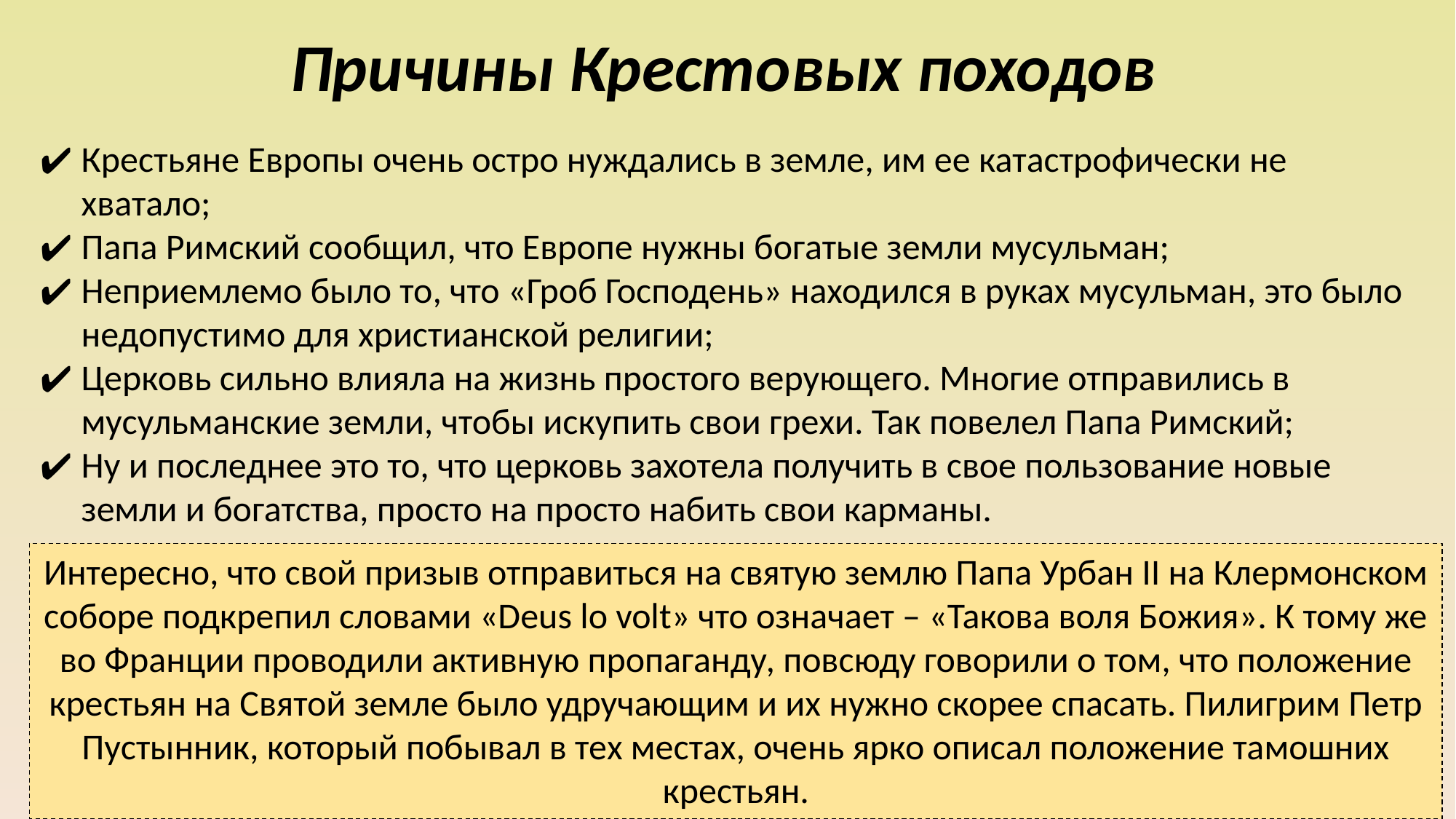

# Причины Крестовых походов
Крестьяне Европы очень остро нуждались в земле, им ее катастрофически не хватало;
Папа Римский сообщил, что Европе нужны богатые земли мусульман;
Неприемлемо было то, что «Гроб Господень» находился в руках мусульман, это было недопустимо для христианской религии;
Церковь сильно влияла на жизнь простого верующего. Многие отправились в мусульманские земли, чтобы искупить свои грехи. Так повелел Папа Римский;
Ну и последнее это то, что церковь захотела получить в свое пользование новые земли и богатства, просто на просто набить свои карманы.
Интересно, что свой призыв отправиться на святую землю Папа Урбан II на Клермонском соборе подкрепил словами «Deus lo volt» что означает – «Такова воля Божия». К тому же во Франции проводили активную пропаганду, повсюду говорили о том, что положение крестьян на Святой земле было удручающим и их нужно скорее спасать. Пилигрим Петр Пустынник, который побывал в тех местах, очень ярко описал положение тамошних крестьян.